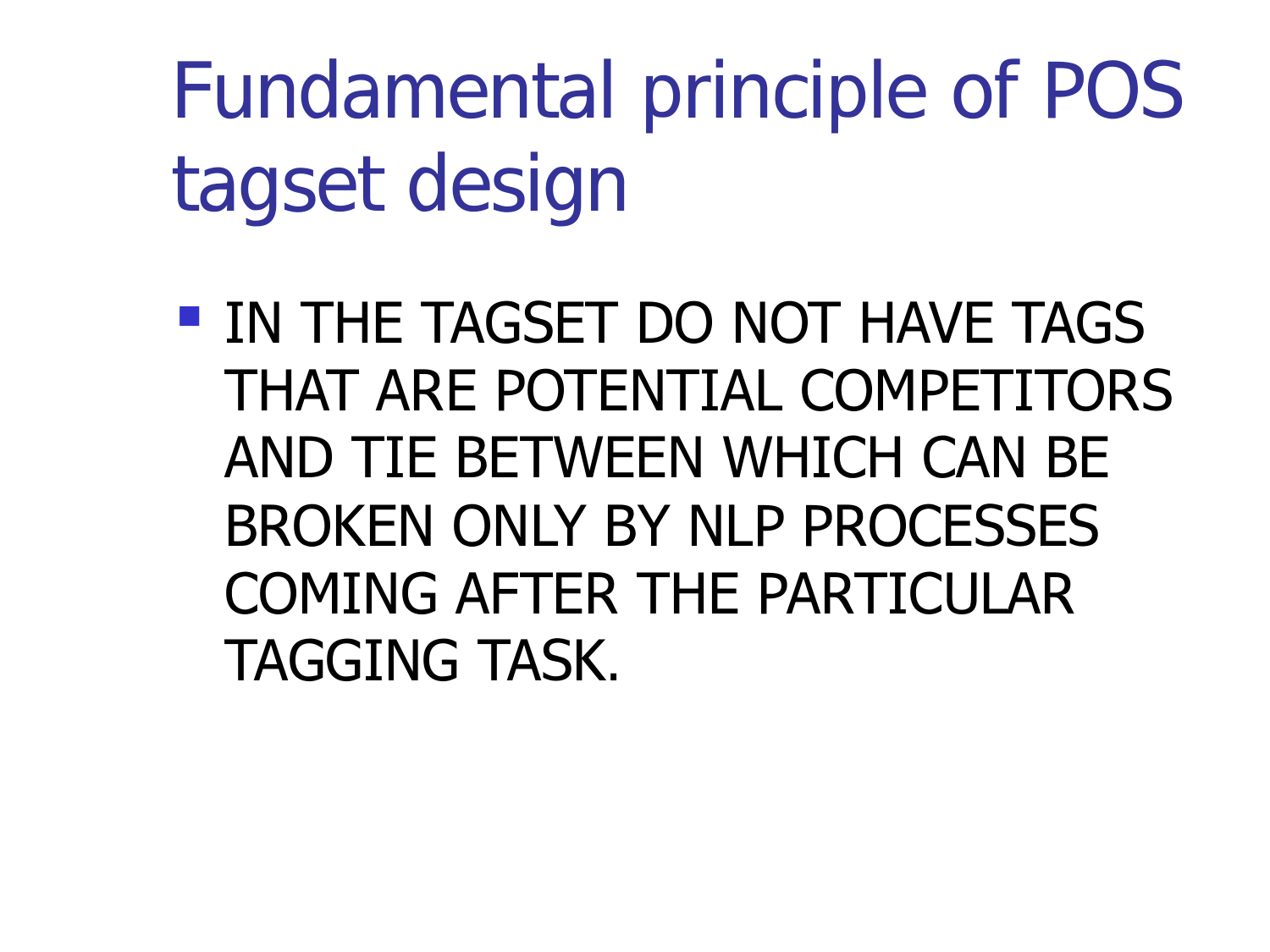

# Fundamental principle of POS tagset design
IN THE TAGSET DO NOT HAVE TAGS THAT ARE POTENTIAL COMPETITORS AND TIE BETWEEN WHICH CAN BE BROKEN ONLY BY NLP PROCESSES COMING AFTER THE PARTICULAR TAGGING TASK.